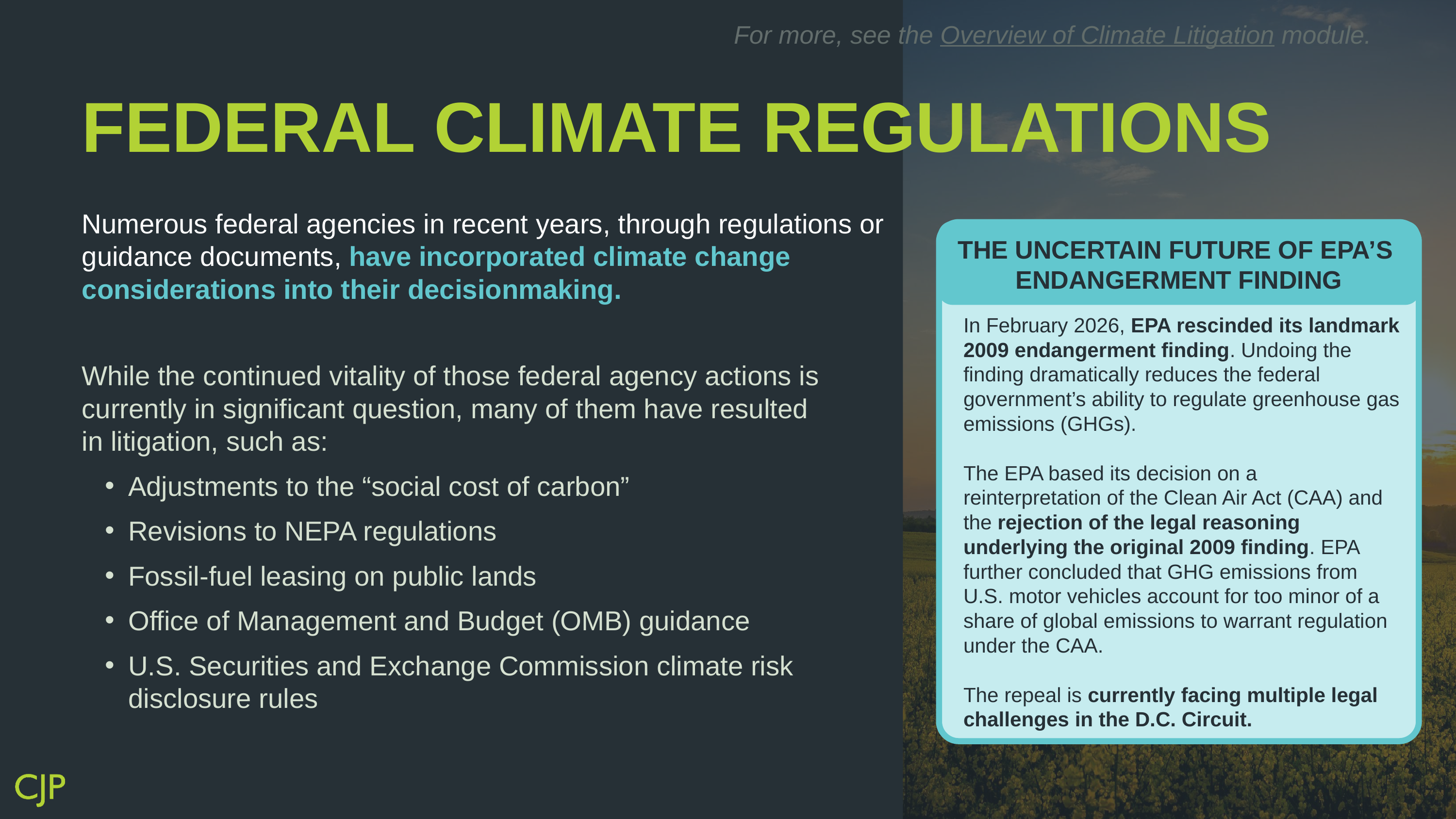

For more, see the Overview of Climate Litigation module.
FEDERAL CLIMATE REGULATIONS
Numerous federal agencies in recent years, through regulations or guidance documents, have incorporated climate change considerations into their decisionmaking.

THE UNCERTAIN FUTURE OF EPA’S
ENDANGERMENT FINDING
In February 2026, EPA rescinded its landmark 2009 endangerment finding. Undoing the finding dramatically reduces the federal government’s ability to regulate greenhouse gas emissions (GHGs).

The EPA based its decision on a reinterpretation of the Clean Air Act (CAA) and the rejection of the legal reasoning underlying the original 2009 finding. EPA further concluded that GHG emissions from U.S. motor vehicles account for too minor of a share of global emissions to warrant regulation under the CAA.

The repeal is currently facing multiple legal challenges in the D.C. Circuit.

While the continued vitality of those federal agency actions is currently in significant question, many of them have resulted in litigation, such as:

Adjustments to the “social cost of carbon”

Revisions to NEPA regulations

Fossil-fuel leasing on public lands

Office of Management and Budget (OMB) guidance

U.S. Securities and Exchange Commission climate risk disclosure rules